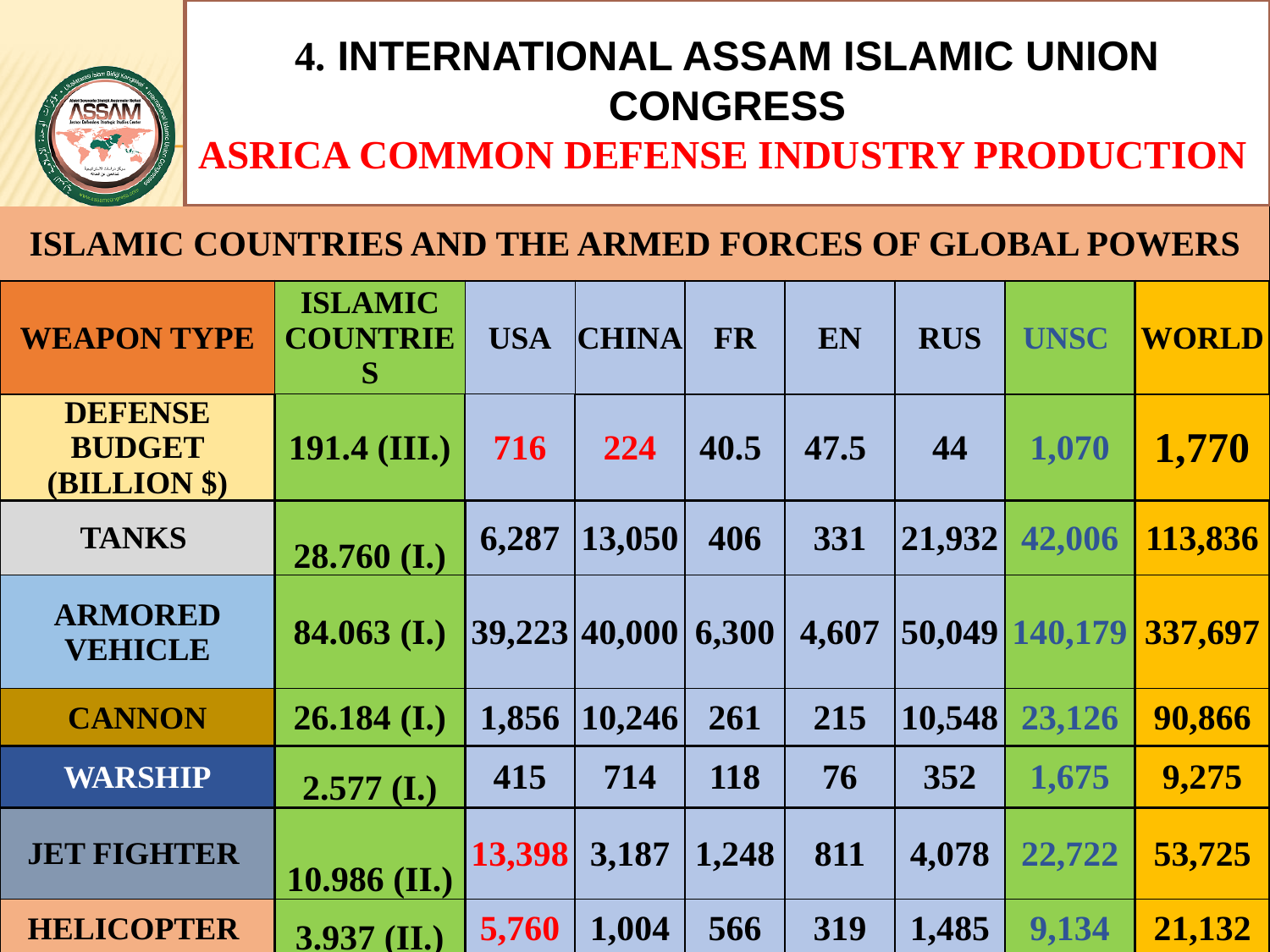

# 4. INTERNATIONAL ASSAM ISLAMIC UNION CONGRESS ASRICA COMMON DEFENSE INDUSTRY PRODUCTION
www.assam.org.tr
| ISLAMIC COUNTRIES AND THE ARMED FORCES OF GLOBAL POWERS |  |  |  |  |  |  |  |  |
| --- | --- | --- | --- | --- | --- | --- | --- | --- |
| WEAPON TYPE | ISLAMIC COUNTRIES | USA | CHINA | FR | EN | RUS | UNSC | WORLD |
| DEFENSE BUDGET (BILLION $) | 191.4 (III.) | 716 | 224 | 40.5 | 47.5 | 44 | 1,070 | 1,770 |
| TANKS | 28.760 (I.) | 6,287 | 13,050 | 406 | 331 | 21,932 | 42,006 | 113,836 |
| ARMORED VEHICLE | 84.063 (I.) | 39,223 | 40,000 | 6,300 | 4,607 | 50,049 | 140,179 | 337,697 |
| CANNON | 26.184 (I.) | 1,856 | 10,246 | 261 | 215 | 10,548 | 23,126 | 90,866 |
| WARSHIP | 2.577 (I.) | 415 | 714 | 118 | 76 | 352 | 1,675 | 9,275 |
| JET FIGHTER | 10.986 (II.) | 13,398 | 3,187 | 1,248 | 811 | 4,078 | 22,722 | 53,725 |
| HELICOPTER | 3.937 (II.) | 5,760 | 1,004 | 566 | 319 | 1,485 | 9,134 | 21,132 |
44